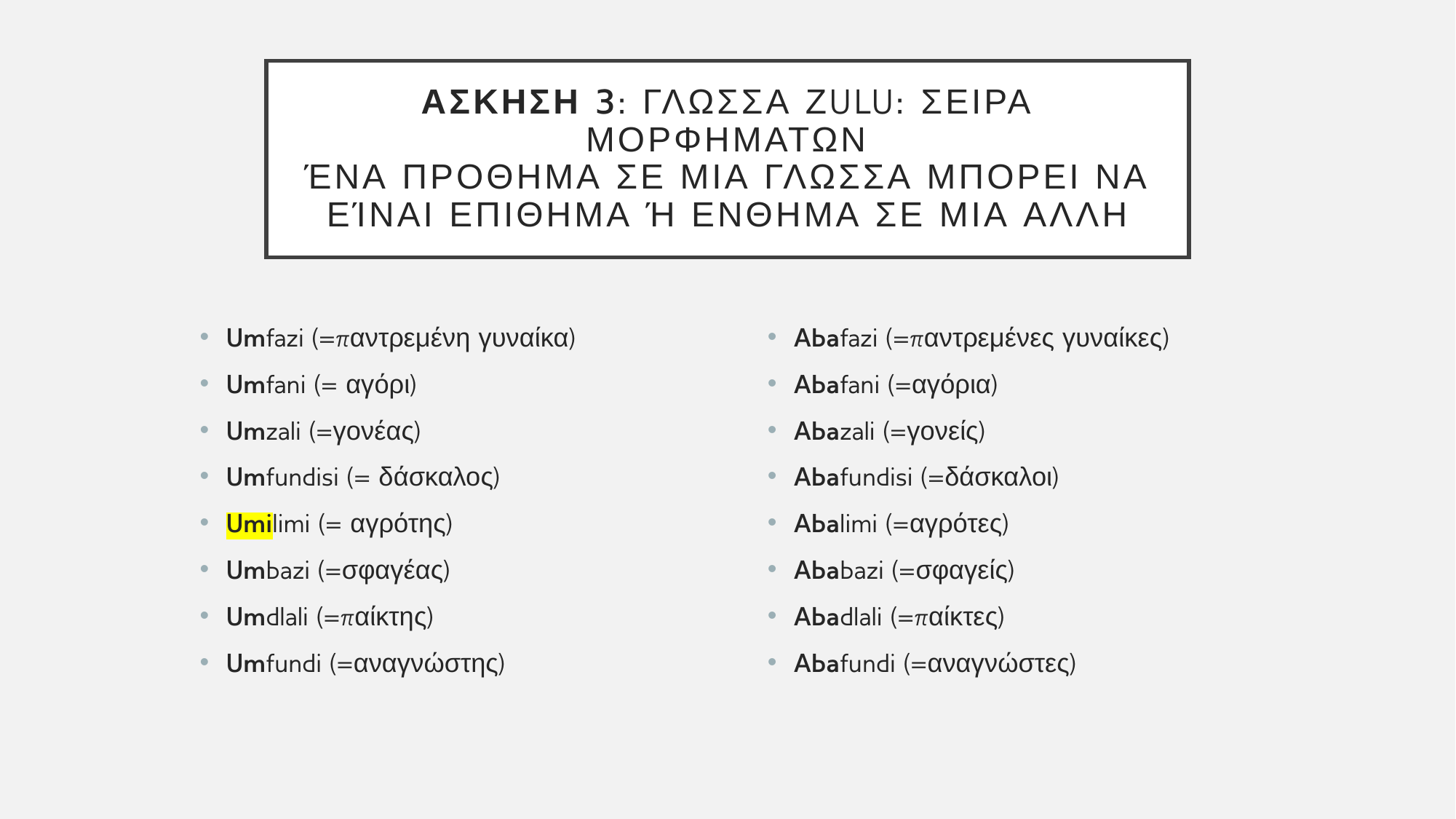

# ΑΣΚΗΣΗ 3: Γλωσσα ζulu: σειρα μορφηματων ένα προθημα σε μια γλωσσα μπορει να είναι επιθημα ή ενθημα σε μια αλλη
Umfazi (=παντρεμένη γυναίκα)
Umfani (= αγόρι)
Umzali (=γονέας)
Umfundisi (= δάσκαλος)
Umilimi (= αγρότης)
Umbazi (=σφαγέας)
Umdlali (=παίκτης)
Umfundi (=αναγνώστης)
Abafazi (=παντρεμένες γυναίκες)
Abafani (=αγόρια)
Abazali (=γονείς)
Abafundisi (=δάσκαλοι)
Abalimi (=αγρότες)
Ababazi (=σφαγείς)
Abadlali (=παίκτες)
Abafundi (=αναγνώστες)